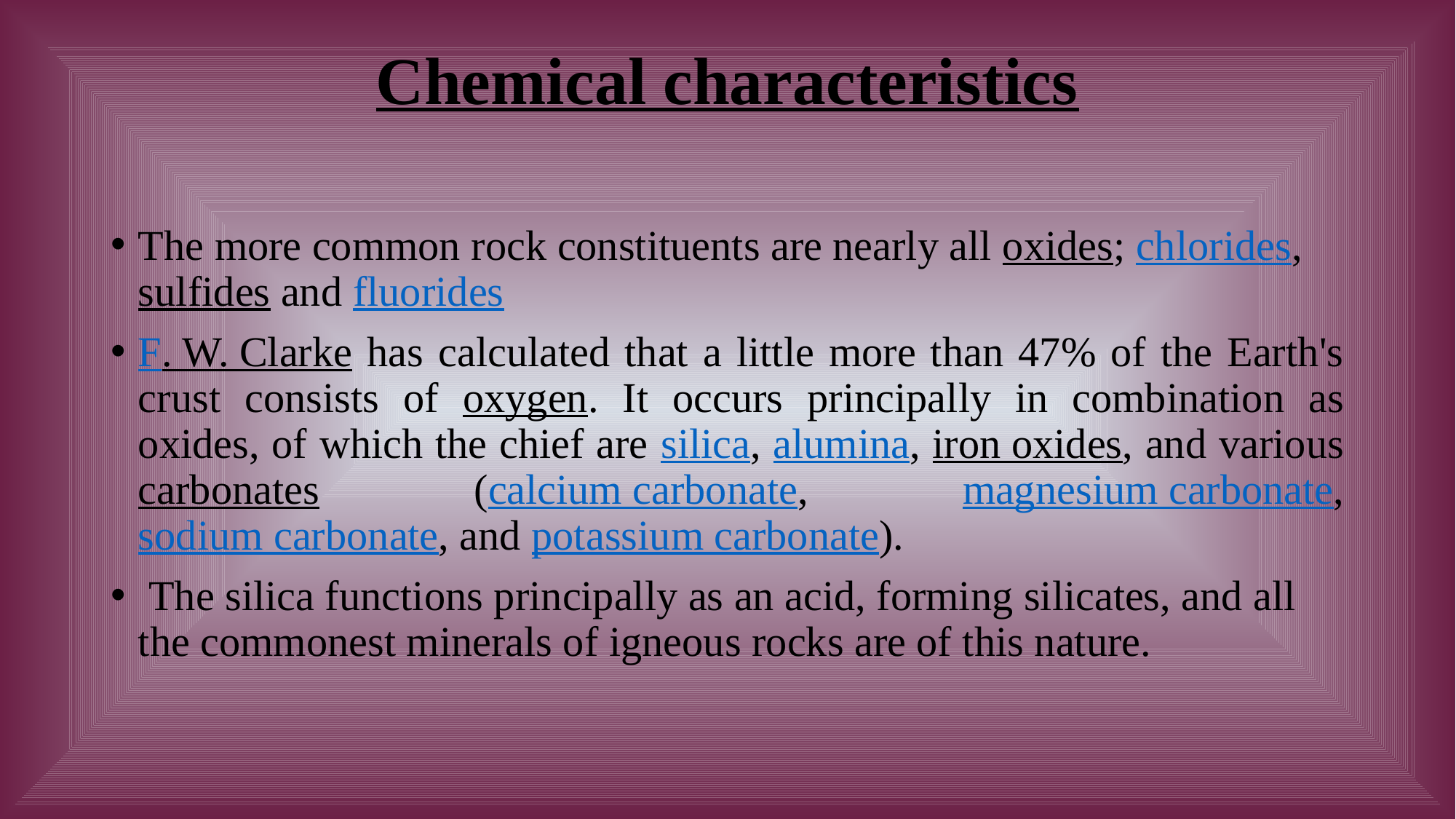

# Chemical characteristics
The more common rock constituents are nearly all oxides; chlorides, sulfides and fluorides
F. W. Clarke has calculated that a little more than 47% of the Earth's crust consists of oxygen. It occurs principally in combination as oxides, of which the chief are silica, alumina, iron oxides, and various carbonates (calcium carbonate, magnesium carbonate, sodium carbonate, and potassium carbonate).
 The silica functions principally as an acid, forming silicates, and all the commonest minerals of igneous rocks are of this nature.